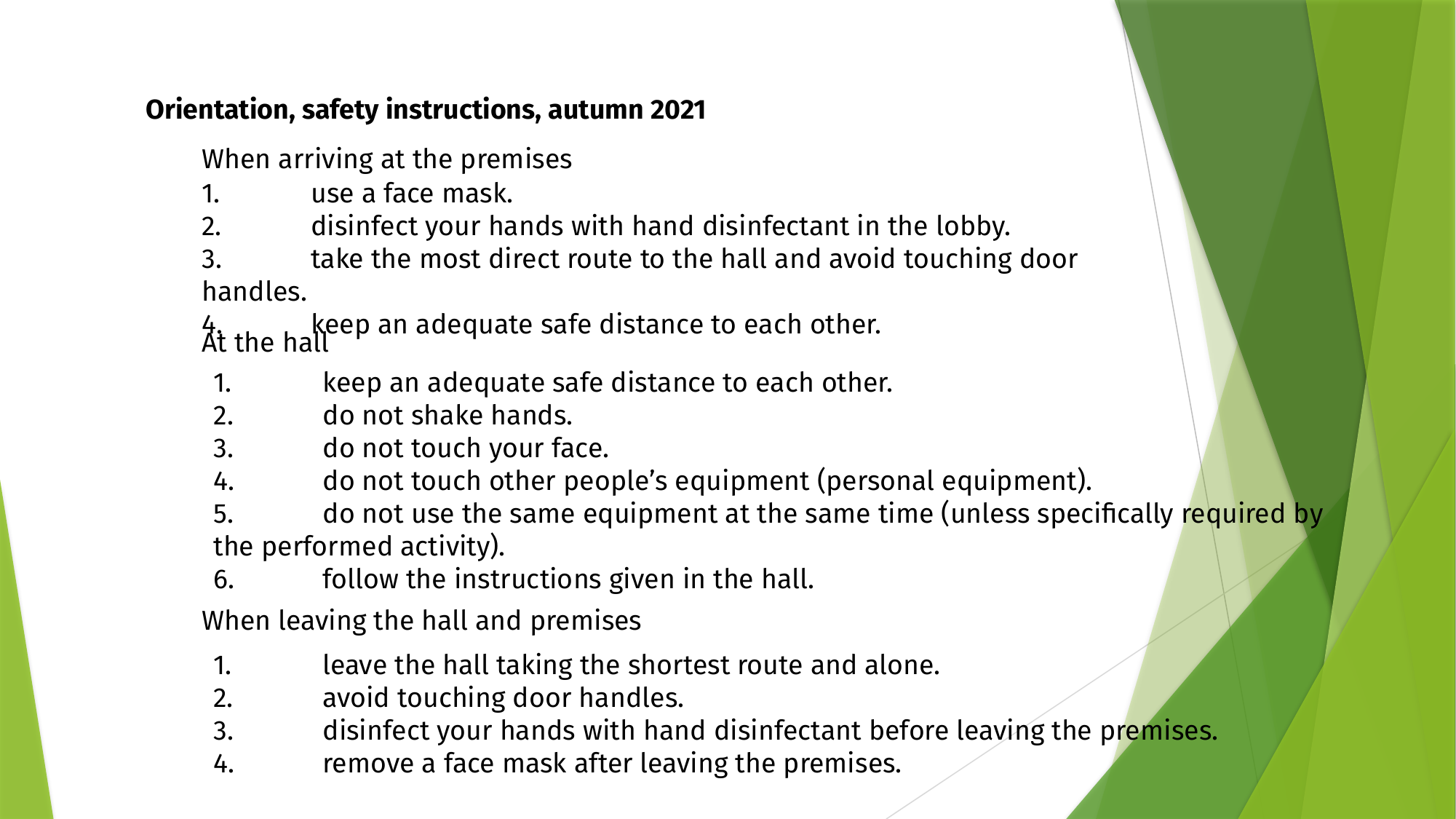

Orientation, safety instructions, autumn 2021
When arriving at the premises
1.	use a face mask.
2.	disinfect your hands with hand disinfectant in the lobby.
3.	take the most direct route to the hall and avoid touching door handles.
4.	keep an adequate safe distance to each other.
At the hall
1.	keep an adequate safe distance to each other.
2.	do not shake hands.
3.	do not touch your face.
4.	do not touch other people’s equipment (personal equipment).
5.	do not use the same equipment at the same time (unless specifically required by the performed activity).
6.	follow the instructions given in the hall.
When leaving the hall and premises
1.	leave the hall taking the shortest route and alone.
2.	avoid touching door handles.
3.	disinfect your hands with hand disinfectant before leaving the premises.
4.	remove a face mask after leaving the premises.